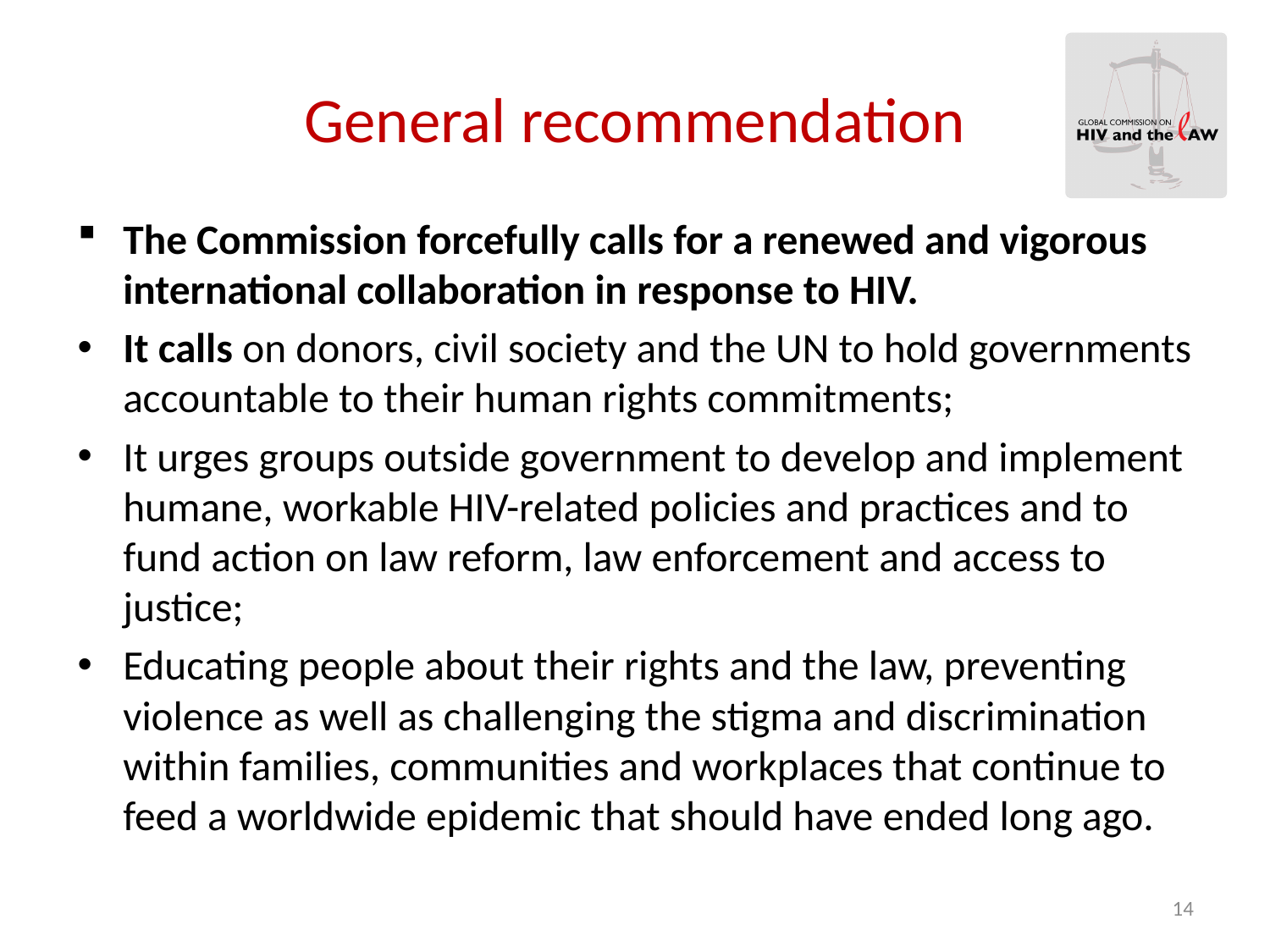

# General recommendation
The Commission forcefully calls for a renewed and vigorous international collaboration in response to HIV.
It calls on donors, civil society and the UN to hold governments accountable to their human rights commitments;
It urges groups outside government to develop and implement humane, workable HIV-related policies and practices and to fund action on law reform, law enforcement and access to justice;
Educating people about their rights and the law, preventing violence as well as challenging the stigma and discrimination within families, communities and workplaces that continue to feed a worldwide epidemic that should have ended long ago.
14